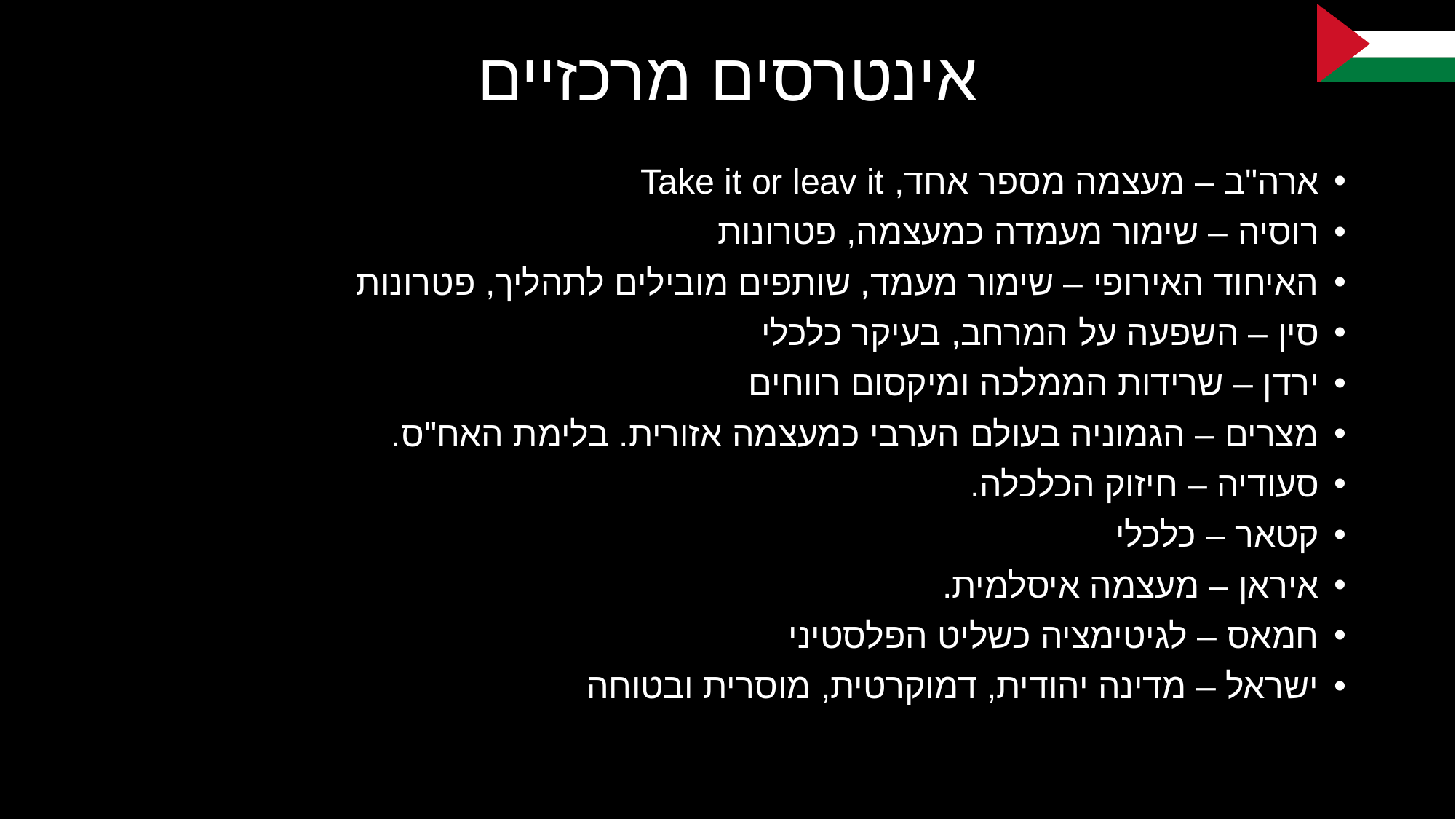

# אינטרסים מרכזיים
ארה"ב – מעצמה מספר אחד, Take it or leav it
רוסיה – שימור מעמדה כמעצמה, פטרונות
האיחוד האירופי – שימור מעמד, שותפים מובילים לתהליך, פטרונות
סין – השפעה על המרחב, בעיקר כלכלי
ירדן – שרידות הממלכה ומיקסום רווחים
מצרים – הגמוניה בעולם הערבי כמעצמה אזורית. בלימת האח"ס.
סעודיה – חיזוק הכלכלה.
קטאר – כלכלי
איראן – מעצמה איסלמית.
חמאס – לגיטימציה כשליט הפלסטיני
ישראל – מדינה יהודית, דמוקרטית, מוסרית ובטוחה